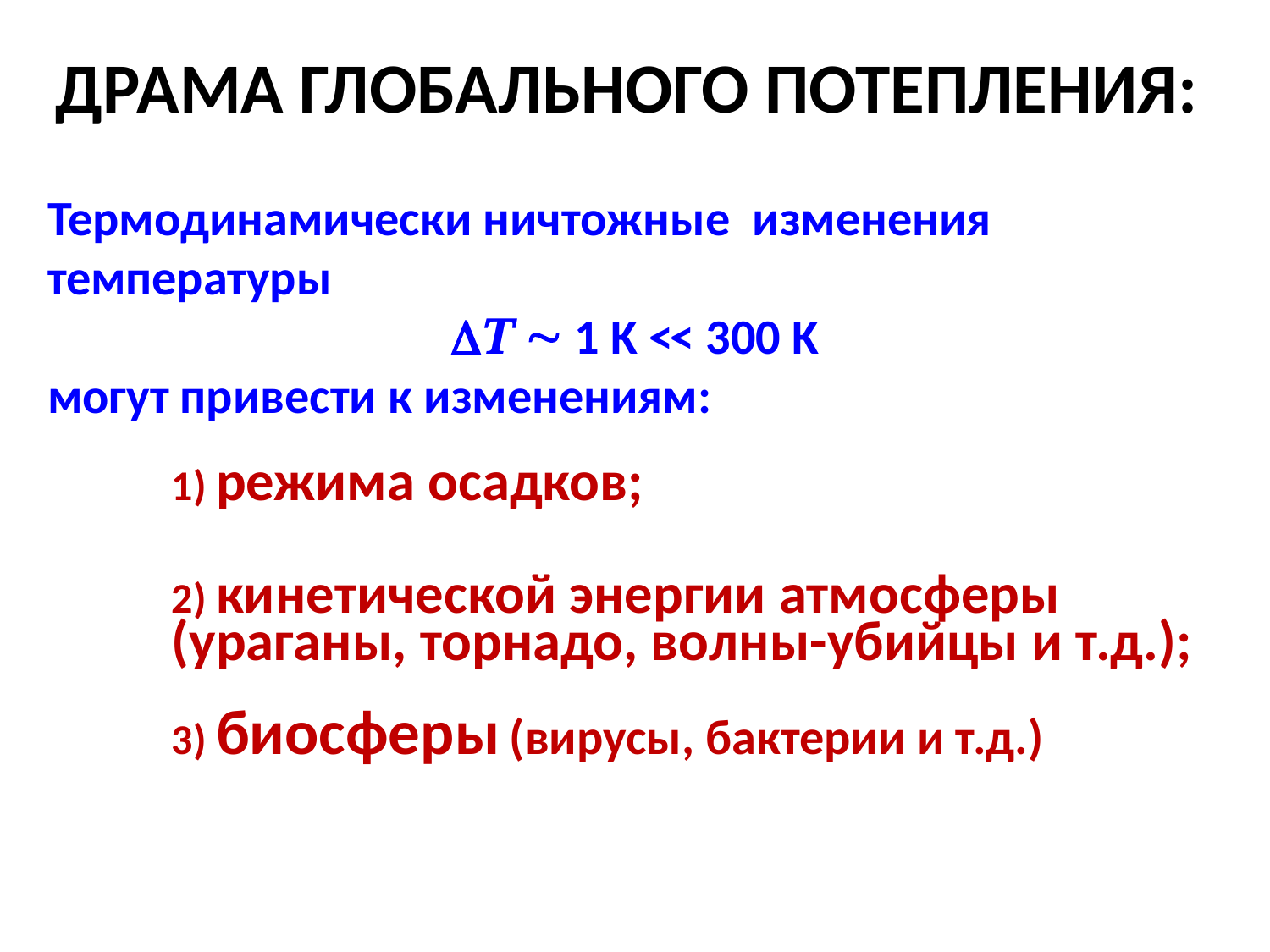

ДРАМА ГЛОБАЛЬНОГО ПОТЕПЛЕНИЯ:

Термодинамически ничтожные  изменения температуры
ΔТ ∼ 1 K << 300 K
могут привести к изменениям:
1) режима осадков;
2) кинетической энергии атмосферы (ураганы, торнадо, волны-убийцы и т.д.);
3) биосферы (вирусы, бактерии и т.д.)